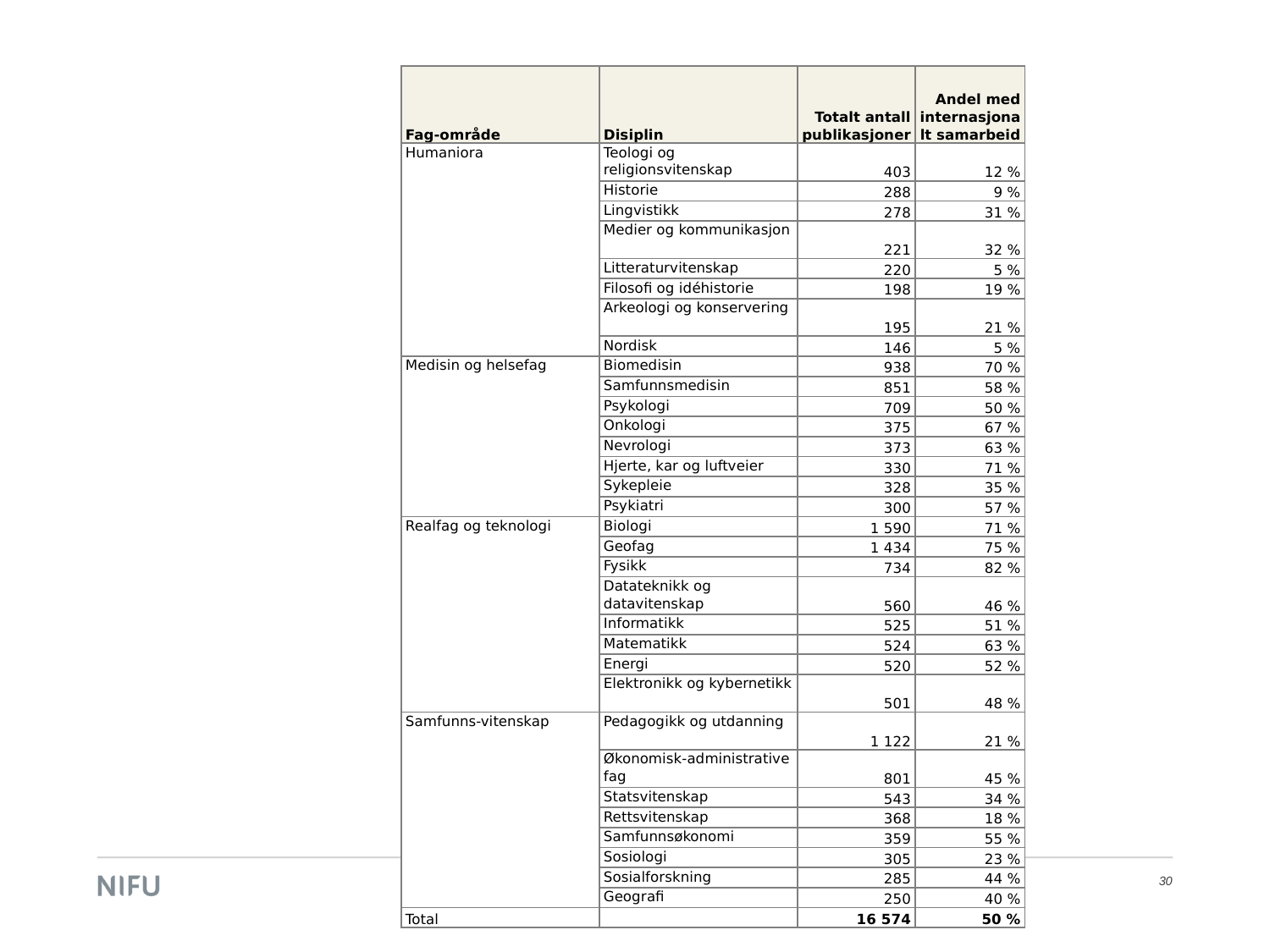

| Fag-område | Disiplin | Totalt antall publikasjoner | Andel med internasjonalt samarbeid |
| --- | --- | --- | --- |
| Humaniora | Teologi og religionsvitenskap | 403 | 12 % |
|  | Historie | 288 | 9 % |
|  | Lingvistikk | 278 | 31 % |
|  | Medier og kommunikasjon | 221 | 32 % |
|  | Litteraturvitenskap | 220 | 5 % |
|  | Filosofi og idéhistorie | 198 | 19 % |
|  | Arkeologi og konservering | 195 | 21 % |
|  | Nordisk | 146 | 5 % |
| Medisin og helsefag | Biomedisin | 938 | 70 % |
|  | Samfunnsmedisin | 851 | 58 % |
|  | Psykologi | 709 | 50 % |
|  | Onkologi | 375 | 67 % |
|  | Nevrologi | 373 | 63 % |
|  | Hjerte, kar og luftveier | 330 | 71 % |
|  | Sykepleie | 328 | 35 % |
|  | Psykiatri | 300 | 57 % |
| Realfag og teknologi | Biologi | 1 590 | 71 % |
|  | Geofag | 1 434 | 75 % |
|  | Fysikk | 734 | 82 % |
|  | Datateknikk og datavitenskap | 560 | 46 % |
|  | Informatikk | 525 | 51 % |
|  | Matematikk | 524 | 63 % |
|  | Energi | 520 | 52 % |
|  | Elektronikk og kybernetikk | 501 | 48 % |
| Samfunns-vitenskap | Pedagogikk og utdanning | 1 122 | 21 % |
|  | Økonomisk-administrative fag | 801 | 45 % |
|  | Statsvitenskap | 543 | 34 % |
|  | Rettsvitenskap | 368 | 18 % |
|  | Samfunnsøkonomi | 359 | 55 % |
|  | Sosiologi | 305 | 23 % |
|  | Sosialforskning | 285 | 44 % |
|  | Geografi | 250 | 40 % |
| Total |  | 16 574 | 50 % |
#
30